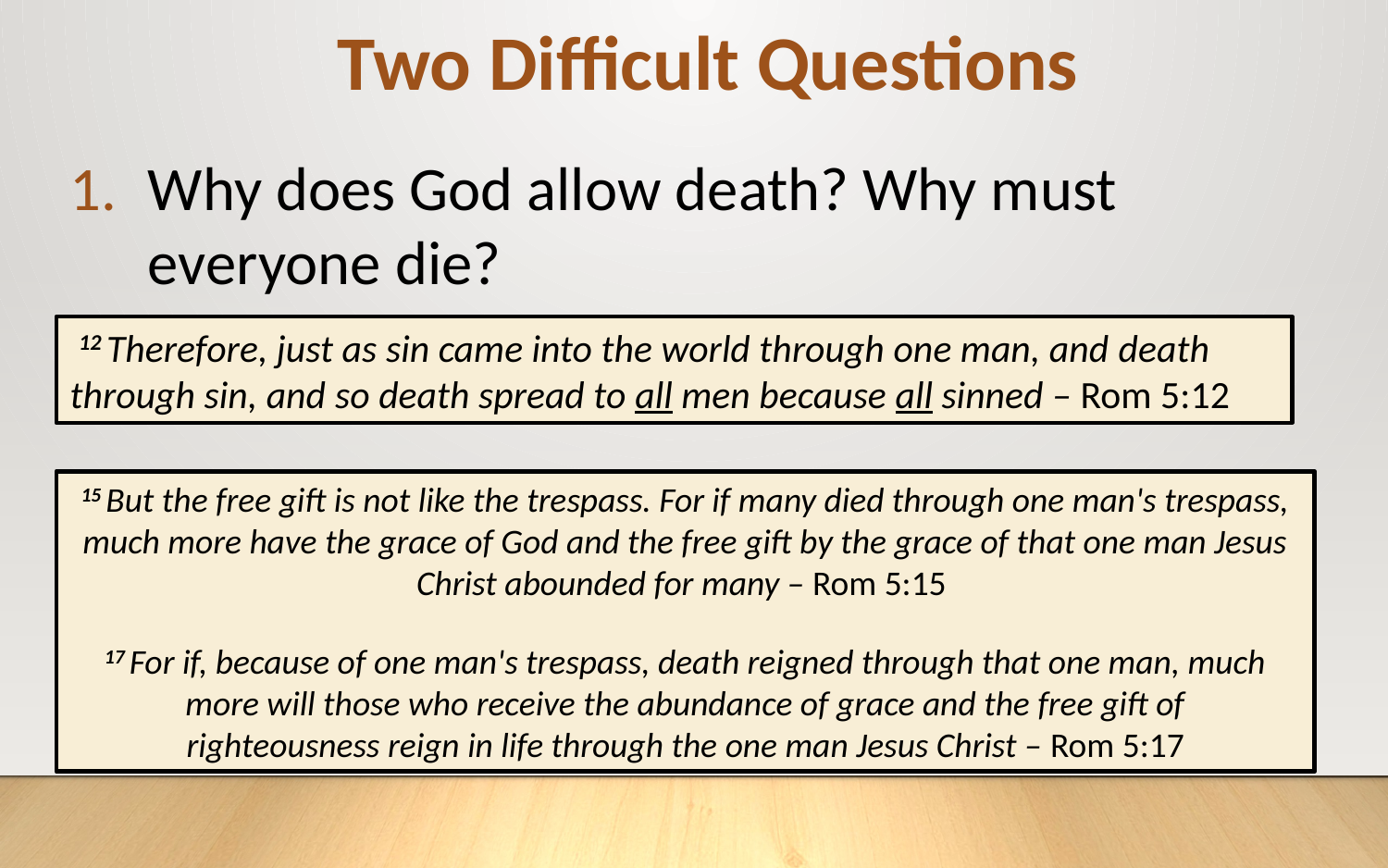

Two Difficult Questions
Why does God allow death? Why must everyone die?
 12 Therefore, just as sin came into the world through one man, and death through sin, and so death spread to all men because all sinned – Rom 5:12
15 But the free gift is not like the trespass. For if many died through one man's trespass, much more have the grace of God and the free gift by the grace of that one man Jesus Christ abounded for many – Rom 5:15

17 For if, because of one man's trespass, death reigned through that one man, much more will those who receive the abundance of grace and the free gift of righteousness reign in life through the one man Jesus Christ – Rom 5:17